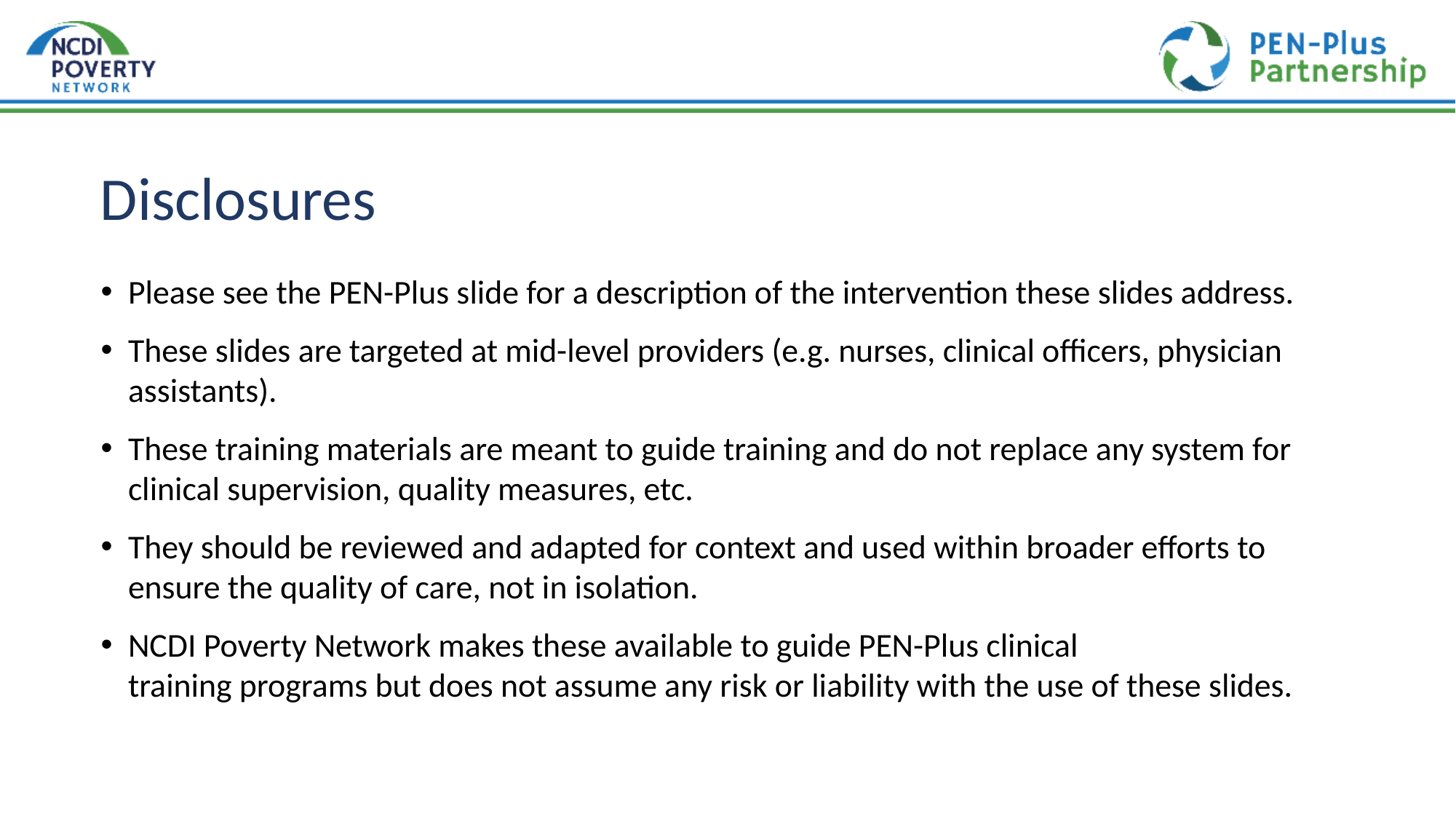

# Disclosures
Please see the PEN-Plus slide for a description of the intervention these slides address.
These slides are targeted at mid-level providers (e.g. nurses, clinical officers, physician assistants).
These training materials are meant to guide training and do not replace any system for clinical supervision, quality measures, etc.
They should be reviewed and adapted for context and used within broader efforts to ensure the quality of care, not in isolation.
NCDI Poverty Network makes these available to guide PEN-Plus clinical training programs but does not assume any risk or liability with the use of these slides.